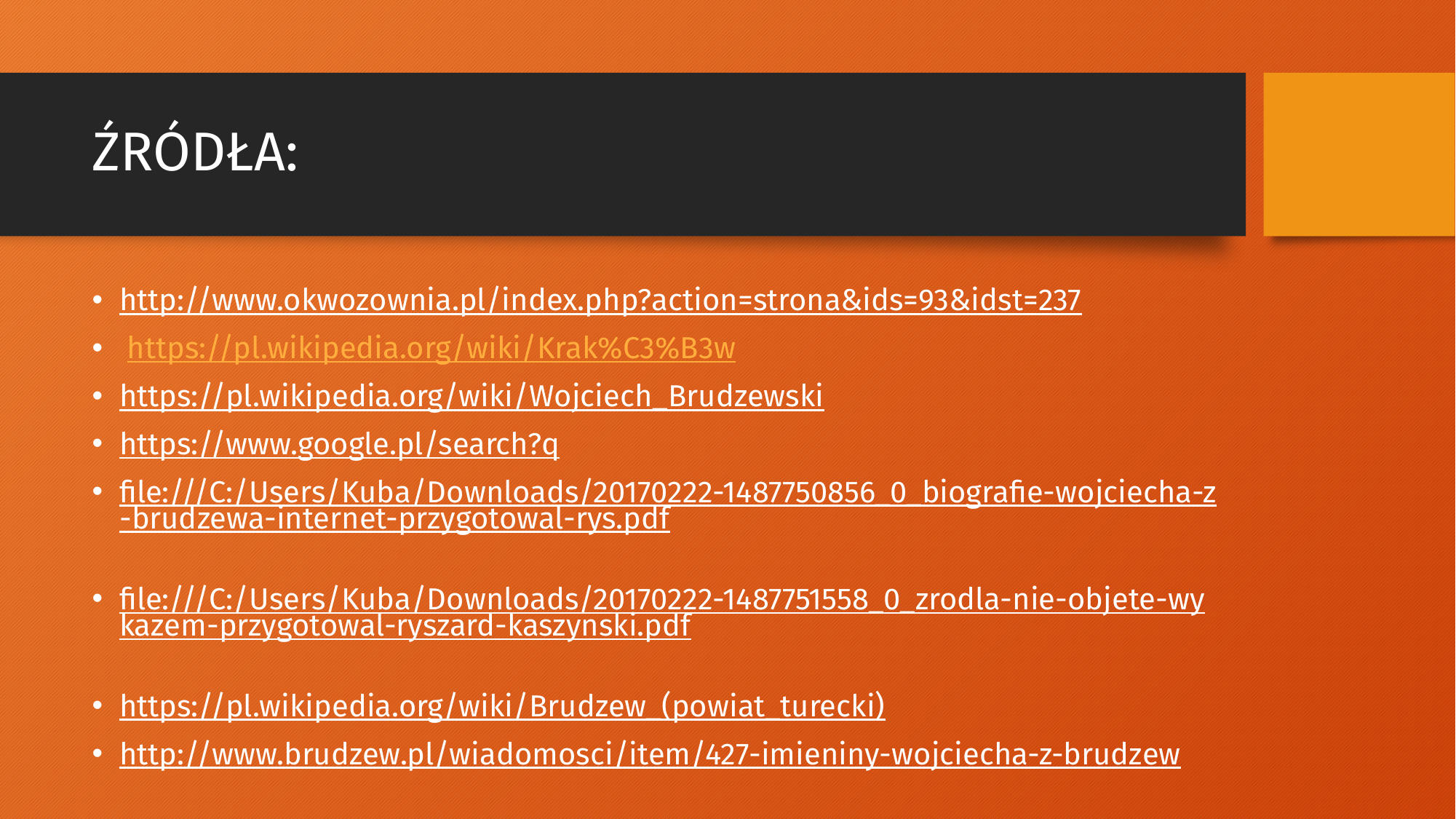

# ŹRÓDŁA:
http://www.okwozownia.pl/index.php?action=strona&ids=93&idst=237
 https://pl.wikipedia.org/wiki/Krak%C3%B3w
https://pl.wikipedia.org/wiki/Wojciech_Brudzewski
https://www.google.pl/search?q
file:///C:/Users/Kuba/Downloads/20170222-1487750856_0_biografie-wojciecha-z-brudzewa-internet-przygotowal-rys.pdf
file:///C:/Users/Kuba/Downloads/20170222-1487751558_0_zrodla-nie-objete-wykazem-przygotowal-ryszard-kaszynski.pdf
https://pl.wikipedia.org/wiki/Brudzew_(powiat_turecki)
http://www.brudzew.pl/wiadomosci/item/427-imieniny-wojciecha-z-brudzew